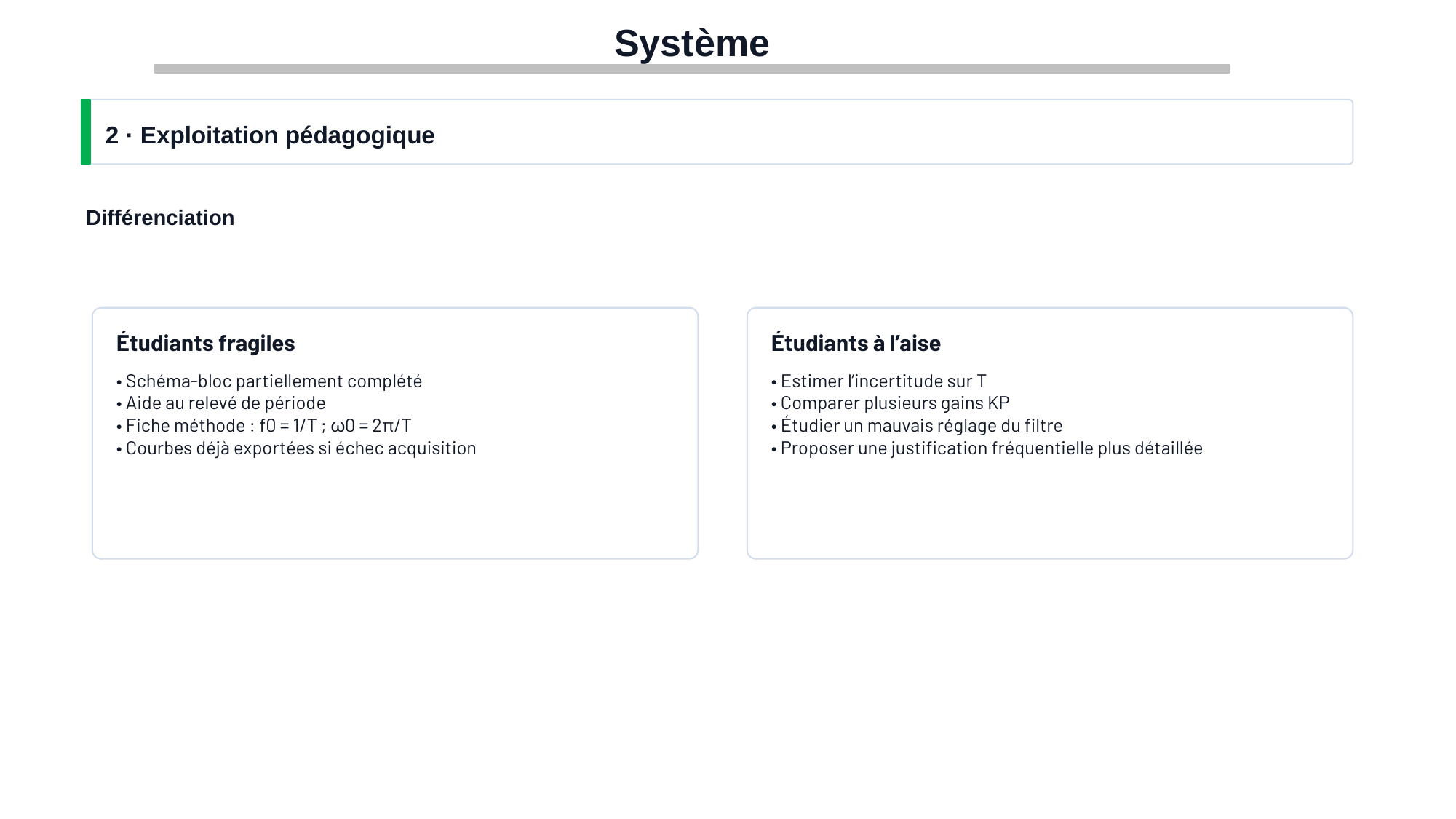

Système

2 · Exploitation pédagogique
Différenciation

Étudiants fragiles
Étudiants à l’aise
• Schéma-bloc partiellement complété
• Aide au relevé de période
• Fiche méthode : f0 = 1/T ; ω0 = 2π/T
• Courbes déjà exportées si échec acquisition
• Estimer l’incertitude sur T
• Comparer plusieurs gains KP
• Étudier un mauvais réglage du filtre
• Proposer une justification fréquentielle plus détaillée